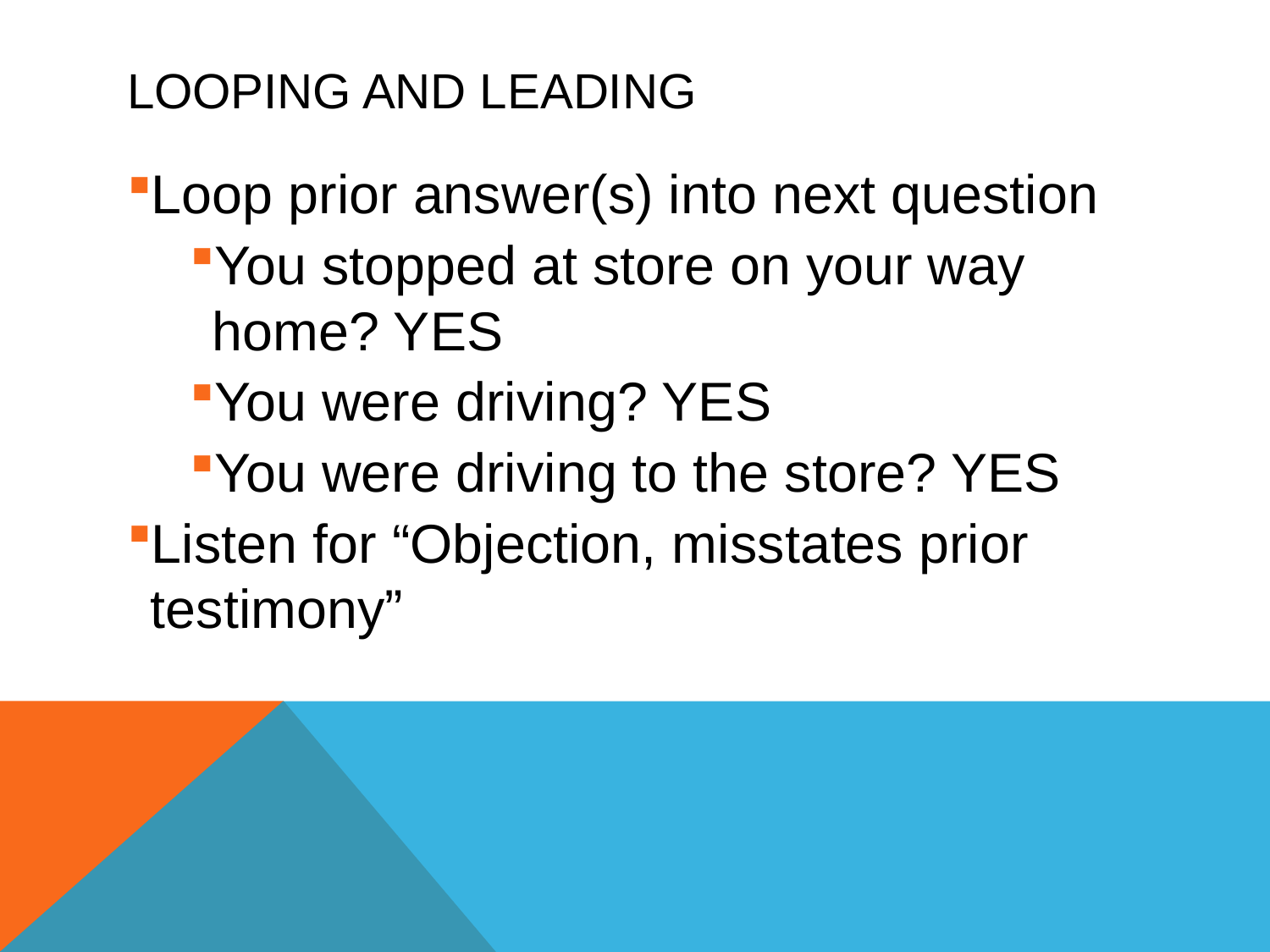

# Looping and leading
Loop prior answer(s) into next question
You stopped at store on your way home? YES
You were driving? YES
You were driving to the store? YES
Listen for “Objection, misstates prior testimony”